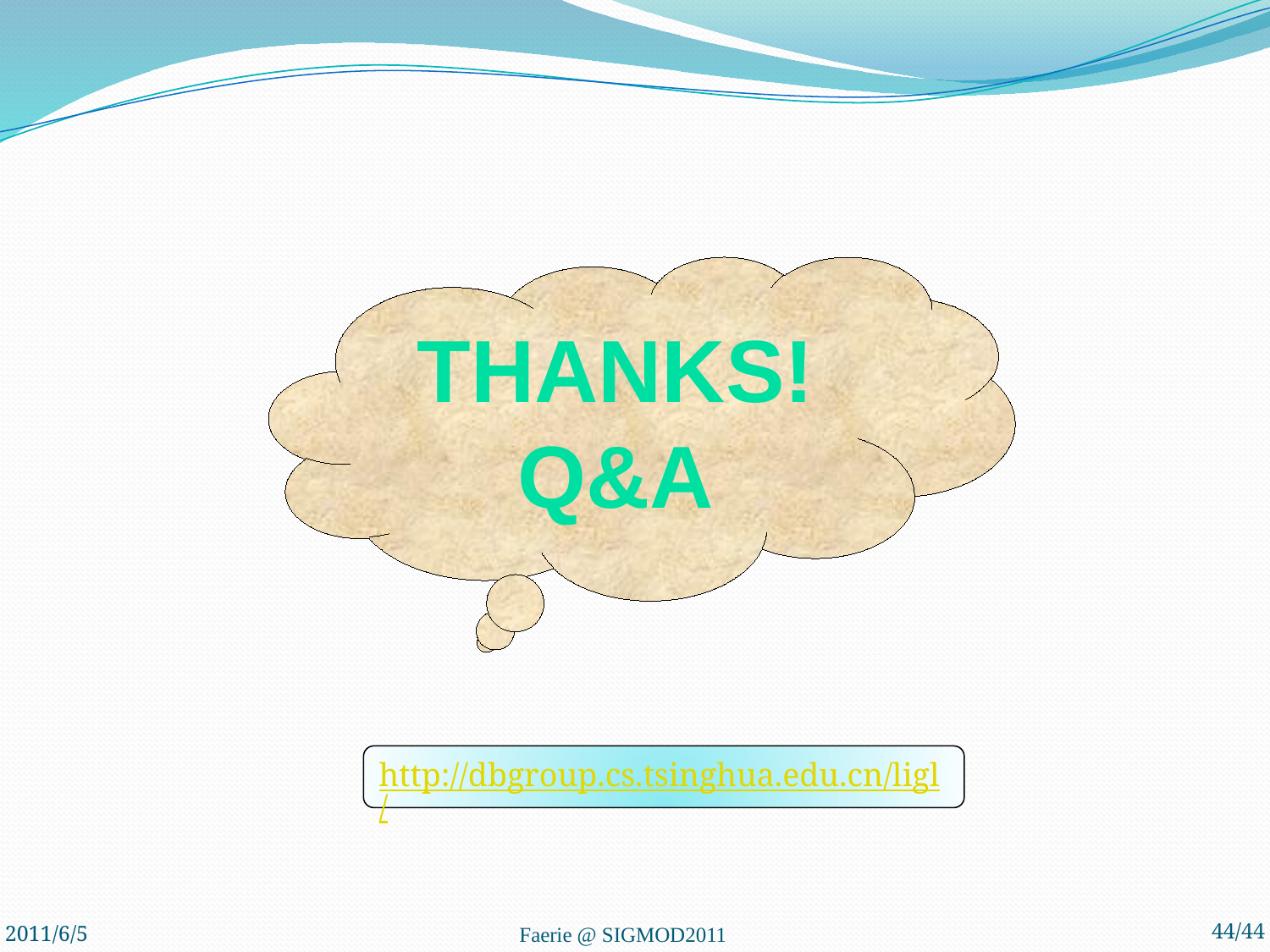

Thanks!
Q&A
http://dbgroup.cs.tsinghua.edu.cn/ligl/
2011/6/5
Faerie @ SIGMOD2011
44/44